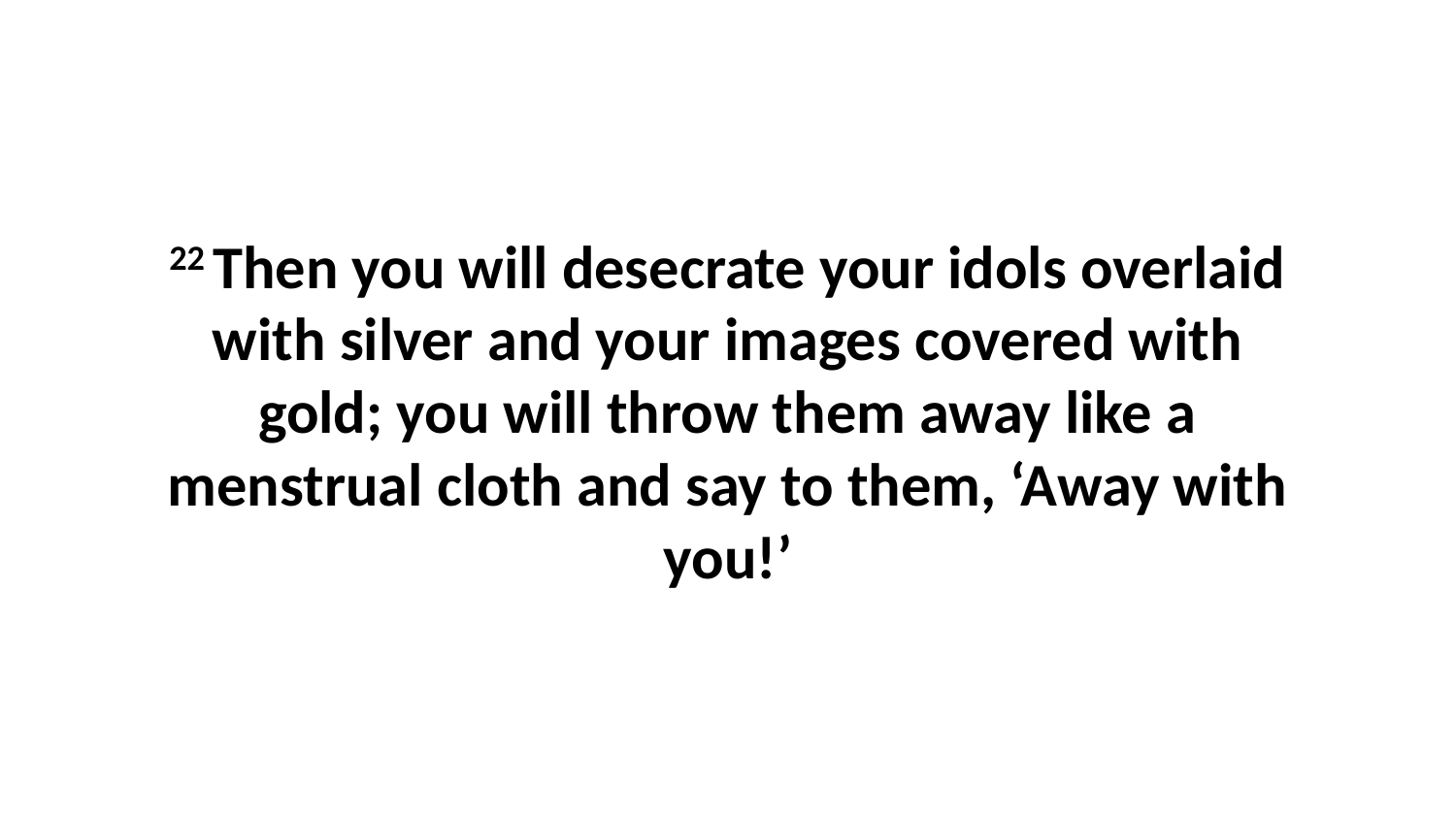

22 Then you will desecrate your idols overlaid with silver and your images covered with gold; you will throw them away like a menstrual cloth and say to them, ‘Away with you!’